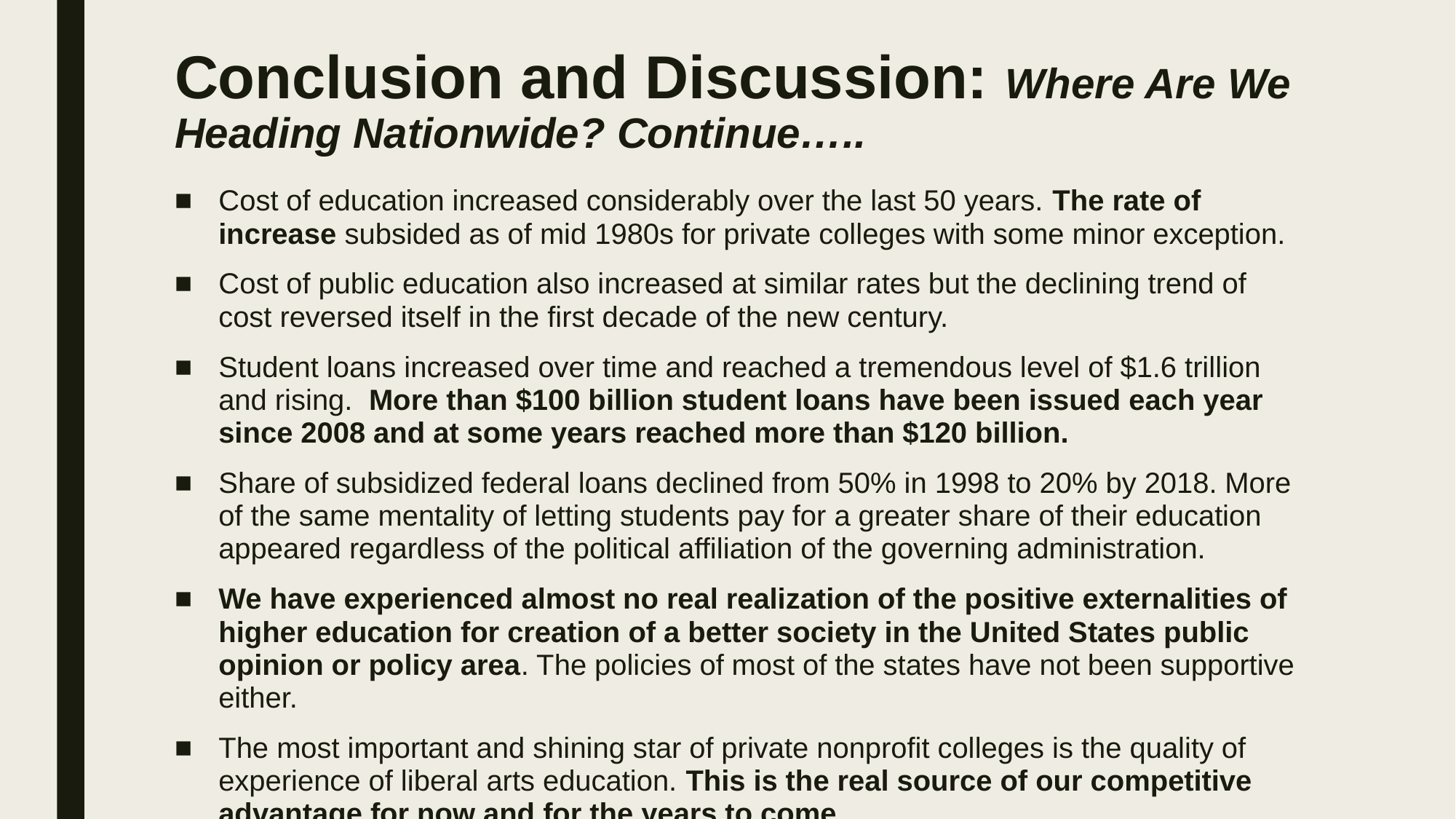

# Conclusion and Discussion: Where Are We Heading Nationwide? Continue…..
Cost of education increased considerably over the last 50 years. The rate of increase subsided as of mid 1980s for private colleges with some minor exception.
Cost of public education also increased at similar rates but the declining trend of cost reversed itself in the first decade of the new century.
Student loans increased over time and reached a tremendous level of $1.6 trillion and rising.  More than $100 billion student loans have been issued each year since 2008 and at some years reached more than $120 billion.
Share of subsidized federal loans declined from 50% in 1998 to 20% by 2018. More of the same mentality of letting students pay for a greater share of their education appeared regardless of the political affiliation of the governing administration.
We have experienced almost no real realization of the positive externalities of higher education for creation of a better society in the United States public opinion or policy area. The policies of most of the states have not been supportive either.
The most important and shining star of private nonprofit colleges is the quality of experience of liberal arts education. This is the real source of our competitive advantage for now and for the years to come.